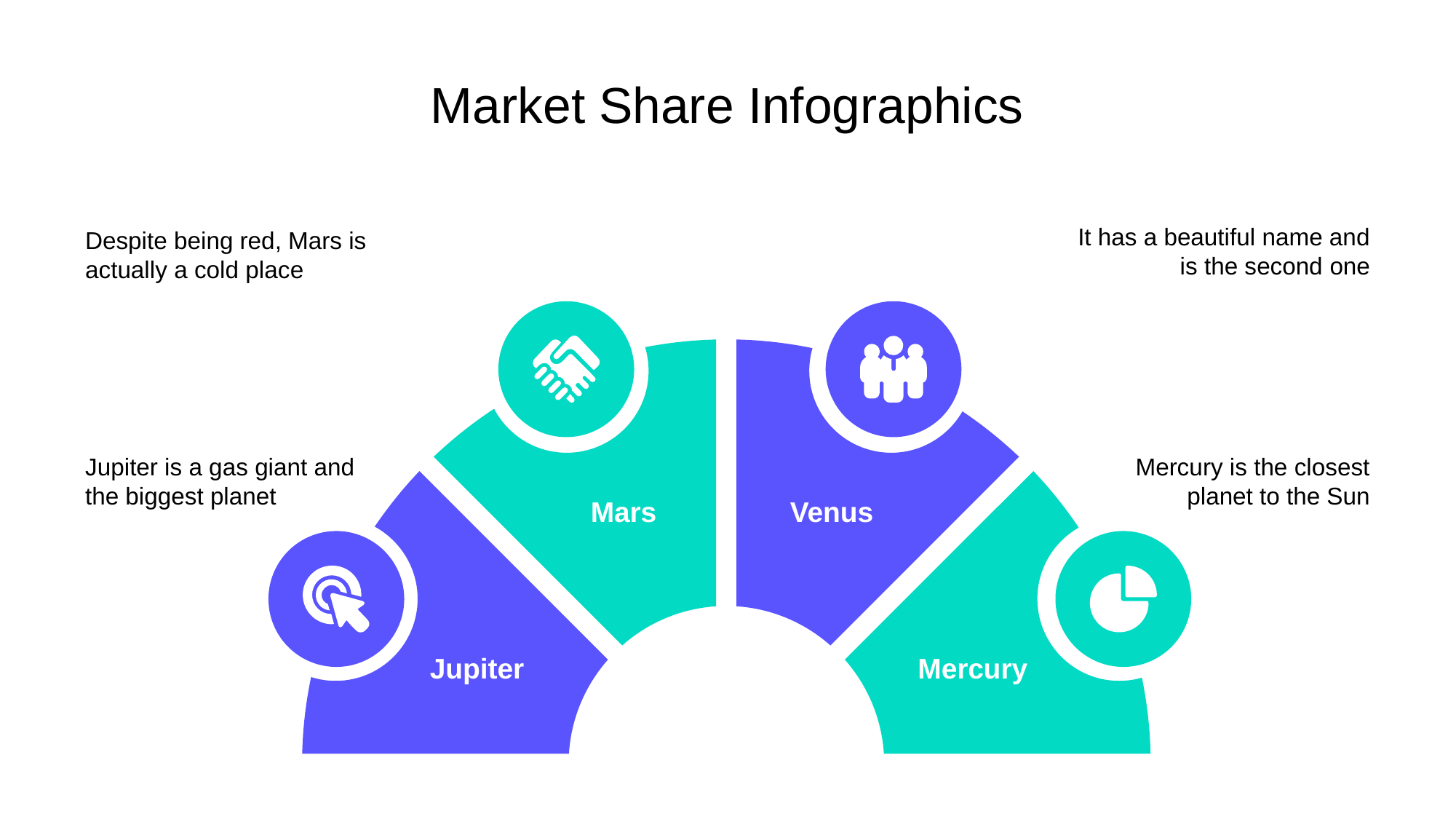

# Market Share Infographics
Despite being red, Mars is actually a cold place
It has a beautiful name and is the second one

Jupiter is a gas giant and the biggest planet
Mercury is the closest planet to the Sun

Mars
Venus

Jupiter
Mercury